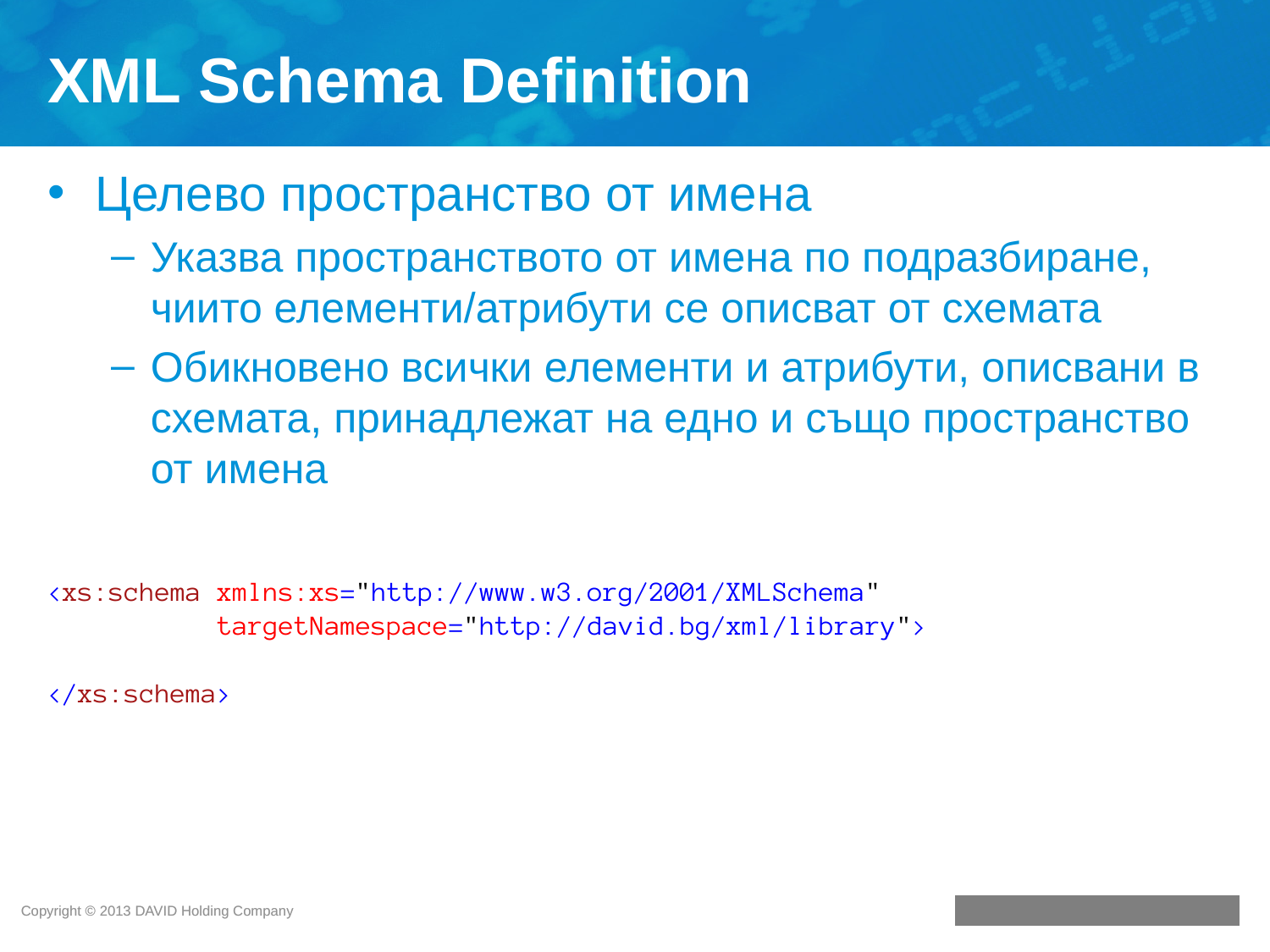

# XML Schema Definition
Целево пространство от имена
Указва пространството от имена по подразбиране, чиито елементи/атрибути се описват от схемата
Обикновено всички елементи и атрибути, описвани в схемата, принадлежат на едно и също пространство от имена

<xs:schema xmlns:xs="http://www.w3.org/2001/XMLSchema"
           targetNamespace="http://david.bg/xml/library">
</xs:schema>